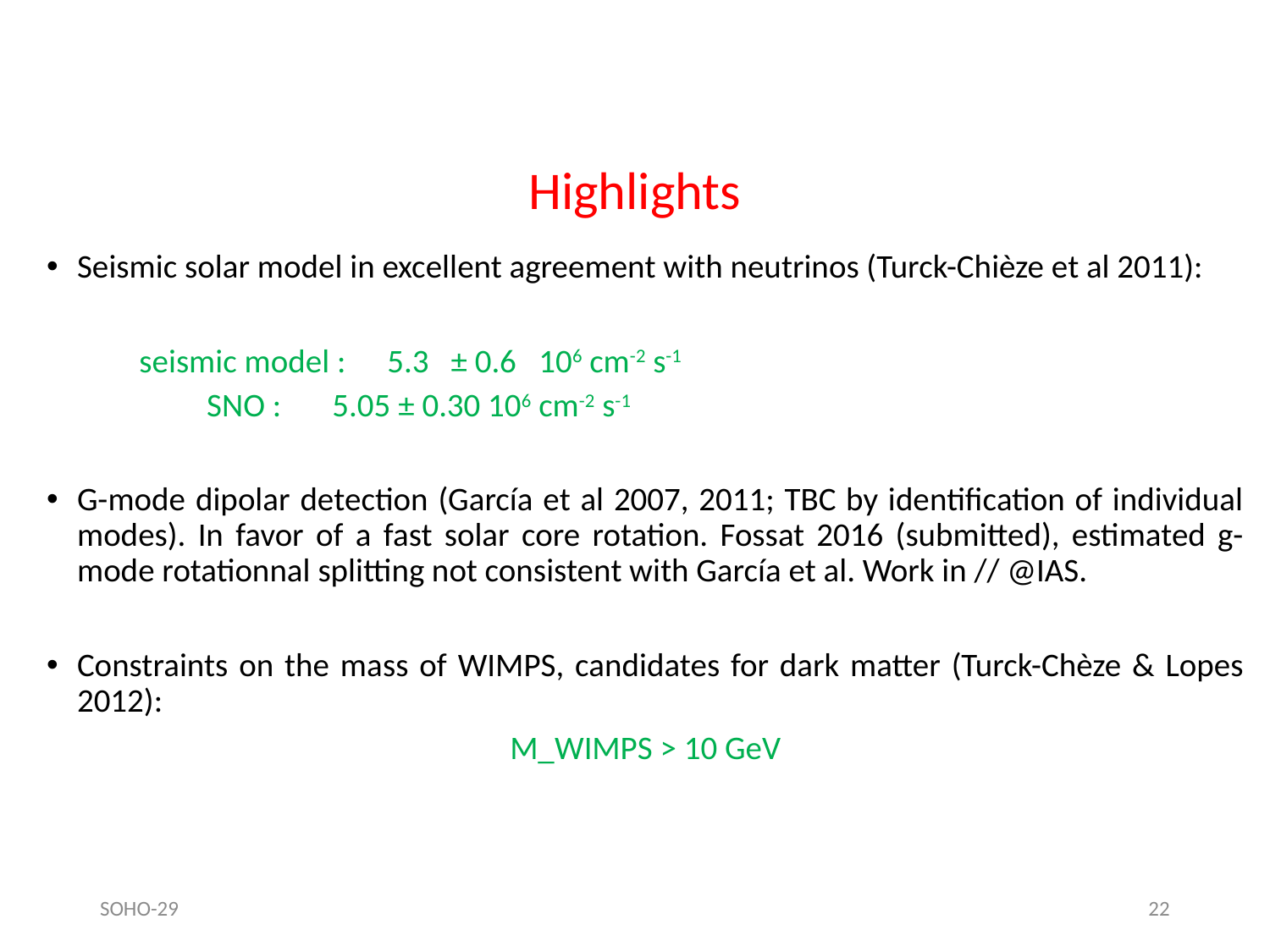

# Highlights
Seismic solar model in excellent agreement with neutrinos (Turck-Chièze et al 2011):

		 seismic model : 	5.3   ± 0.6   106 cm-2 s-1
		   	      SNO : 	5.05 ± 0.30 106 cm-2 s-1

G-mode dipolar detection (García et al 2007, 2011; TBC by identification of individual modes). In favor of a fast solar core rotation. Fossat 2016 (submitted), estimated g-mode rotationnal splitting not consistent with García et al. Work in // @IAS.

Constraints on the mass of WIMPS, candidates for dark matter (Turck-Chèze & Lopes 2012):
M_WIMPS > 10 GeV

SOHO-29
22